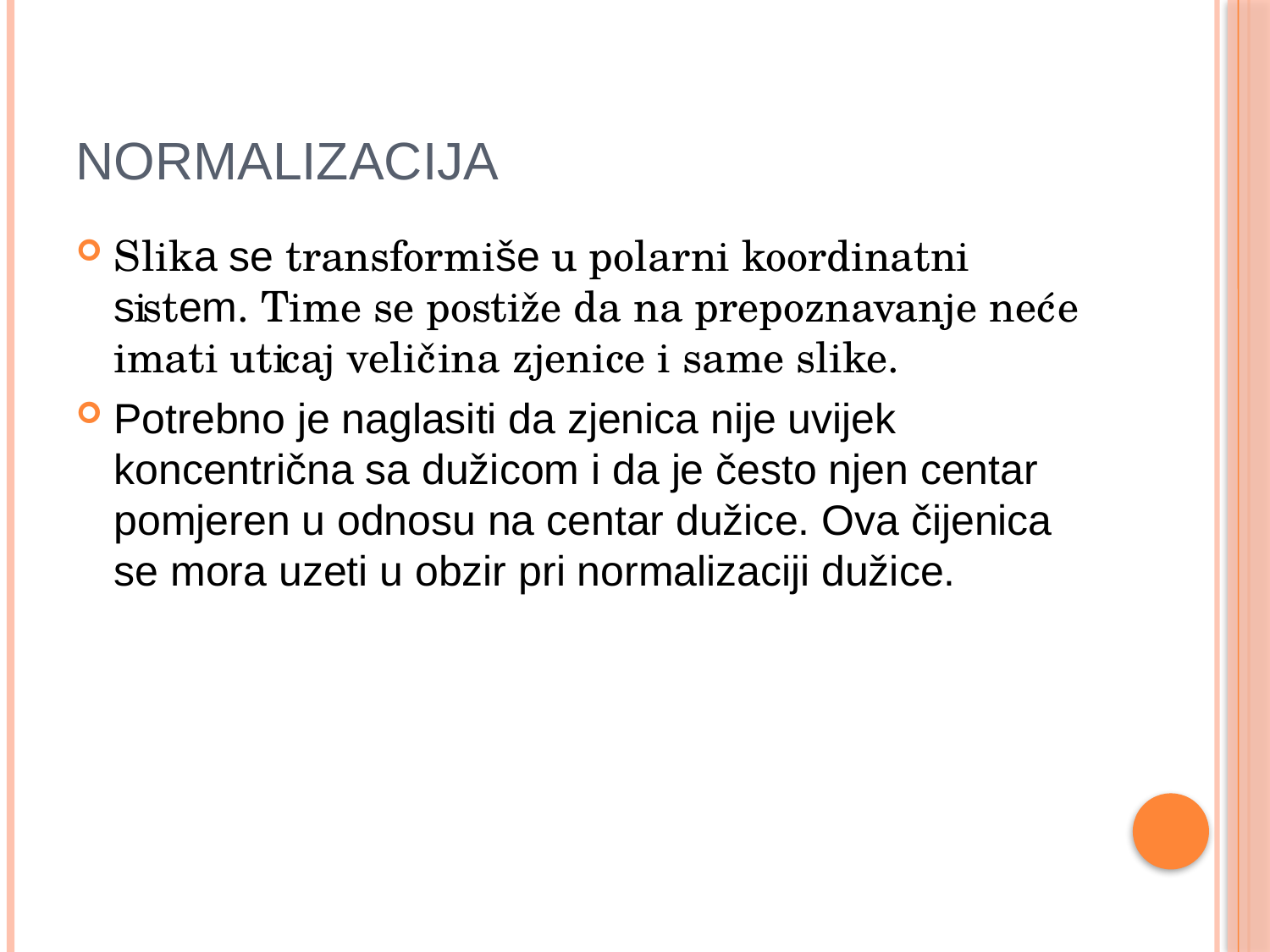

# Normalizacija
Slika se transformiše u polarni koordinatni sistem. Time se postiže da na prepoznavanje neće imati uticaj veličina zjenice i same slike.
Potrebno je naglasiti da zjenica nije uvijek koncentrična sa dužicom i da je često njen centar pomjeren u odnosu na centar dužice. Ova čijenica se mora uzeti u obzir pri normalizaciji dužice.